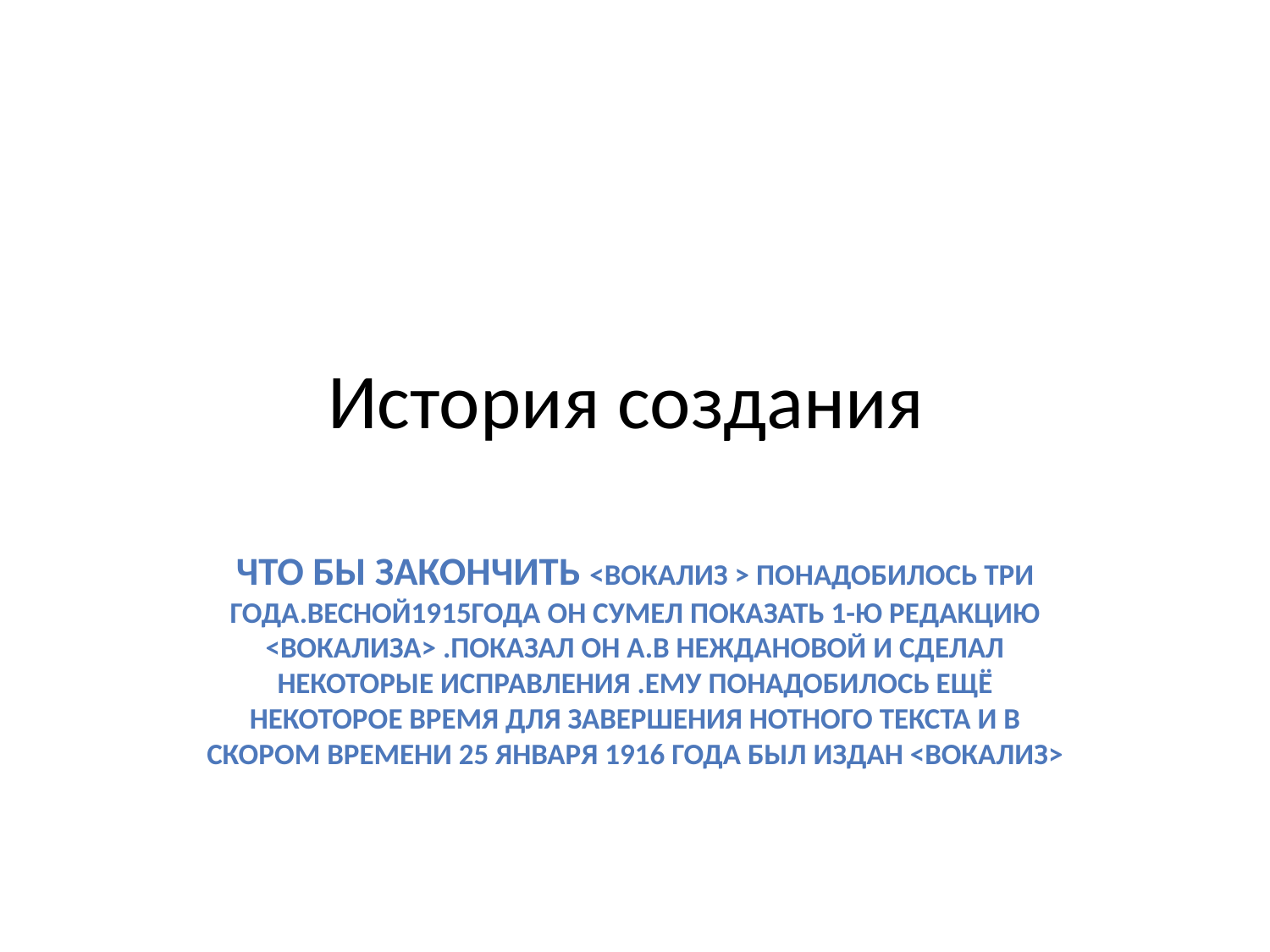

# История создания
Что бы закончить <Вокализ > понадобилось три года.Весной1915года он сумел показать 1-ю редакцию <Вокализа> .Показал он А.В Неждановой и сделал некоторые исправления .Ему понадобилось ещё некоторое время для завершения нотного текста и в скором времени 25 января 1916 года был издан <Вокализ>